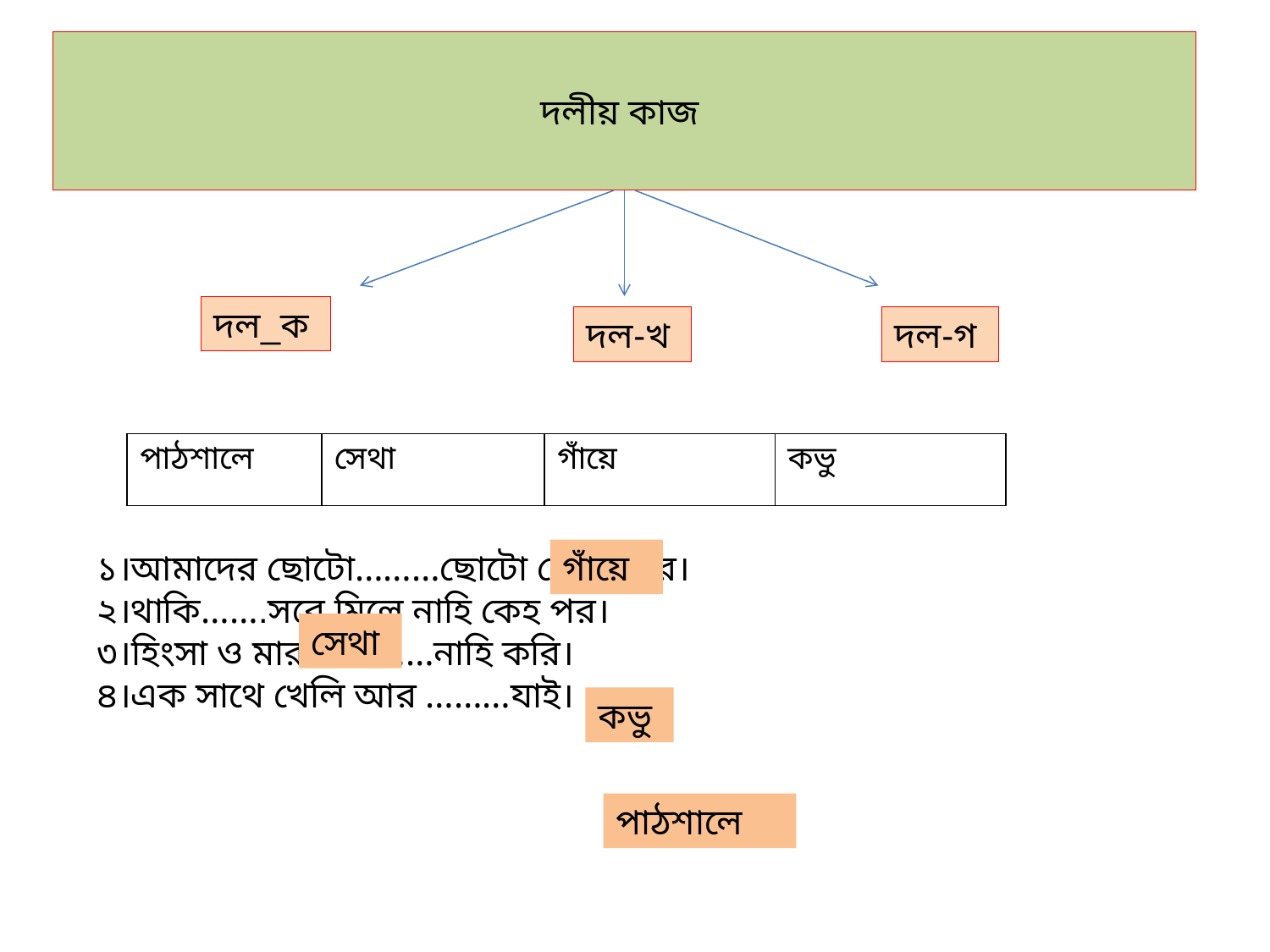

# দলীয় কাজ
দল_ক
দল-খ
দল-গ
| পাঠশালে | সেথা | গাঁয়ে | কভু |
| --- | --- | --- | --- |
১।আমাদের ছোটো………ছোটো ছোটো ঘর।
২।থাকি…….সবে মিলে নাহি কেহ পর।
৩।হিংসা ও মারাম্রারি……নাহি করি।
৪।এক সাথে খেলি আর ………যাই।
গাঁয়ে
সেথা
কভু
পাঠশালে